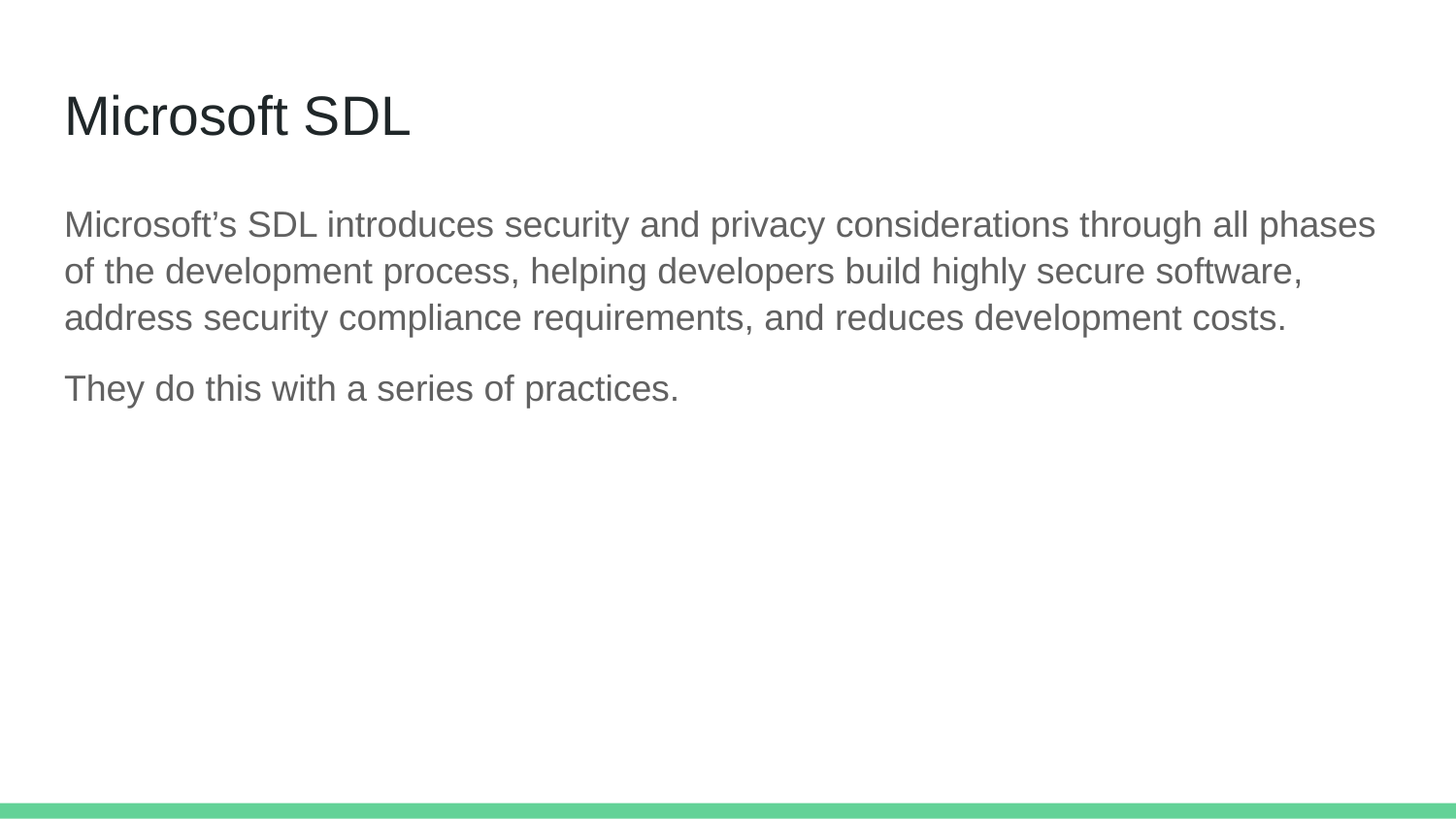

# Microsoft SDL
Microsoft’s SDL introduces security and privacy considerations through all phases of the development process, helping developers build highly secure software, address security compliance requirements, and reduces development costs.
They do this with a series of practices.